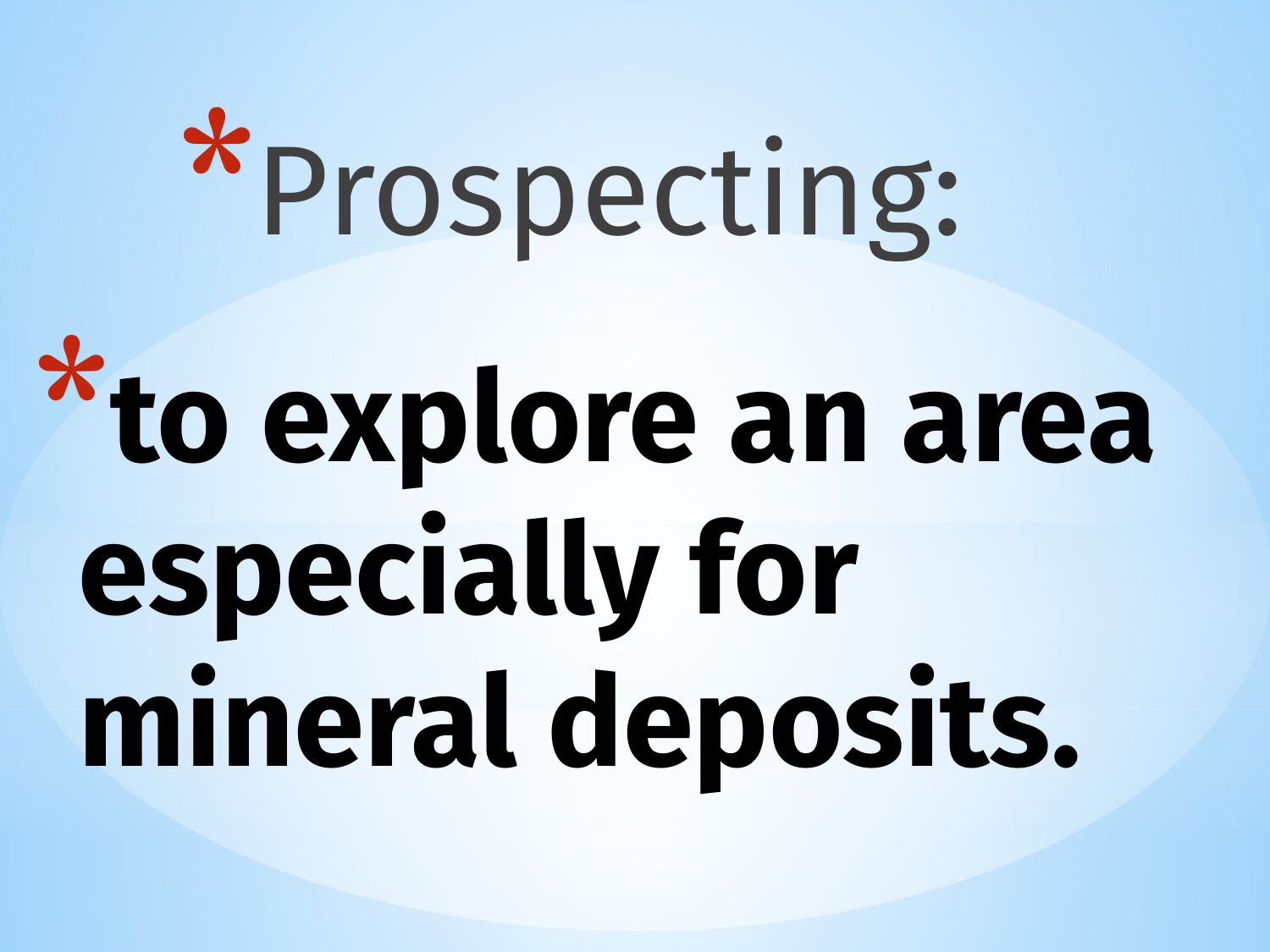

Prospecting:
# to explore an area especially for mineral deposits.